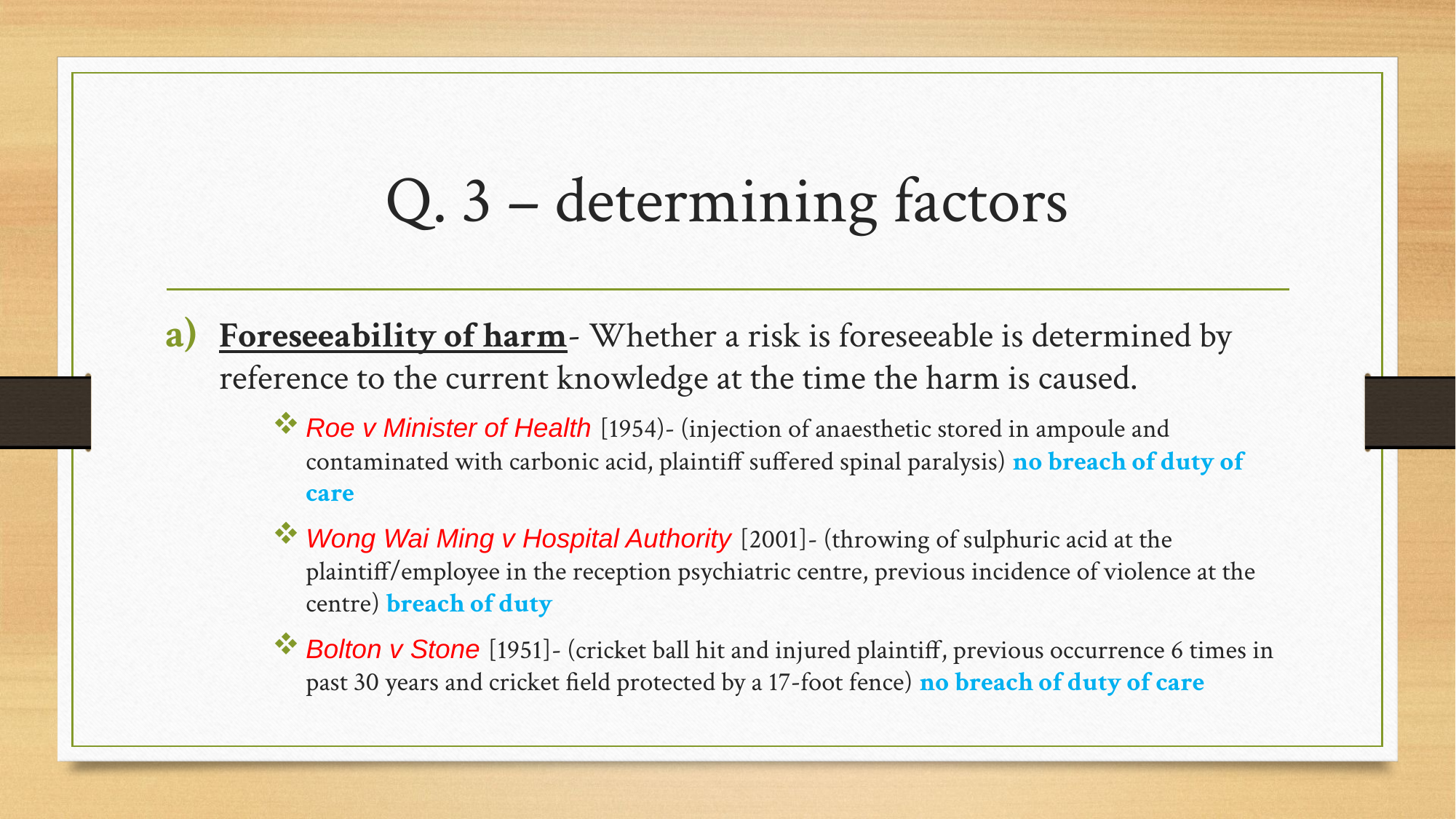

# Q. 3 – determining factors
Foreseeability of harm- Whether a risk is foreseeable is determined by reference to the current knowledge at the time the harm is caused.
Roe v Minister of Health [1954)- (injection of anaesthetic stored in ampoule and contaminated with carbonic acid, plaintiff suffered spinal paralysis) no breach of duty of care
Wong Wai Ming v Hospital Authority [2001]- (throwing of sulphuric acid at the plaintiff/employee in the reception psychiatric centre, previous incidence of violence at the centre) breach of duty
Bolton v Stone [1951]- (cricket ball hit and injured plaintiff, previous occurrence 6 times in past 30 years and cricket field protected by a 17-foot fence) no breach of duty of care